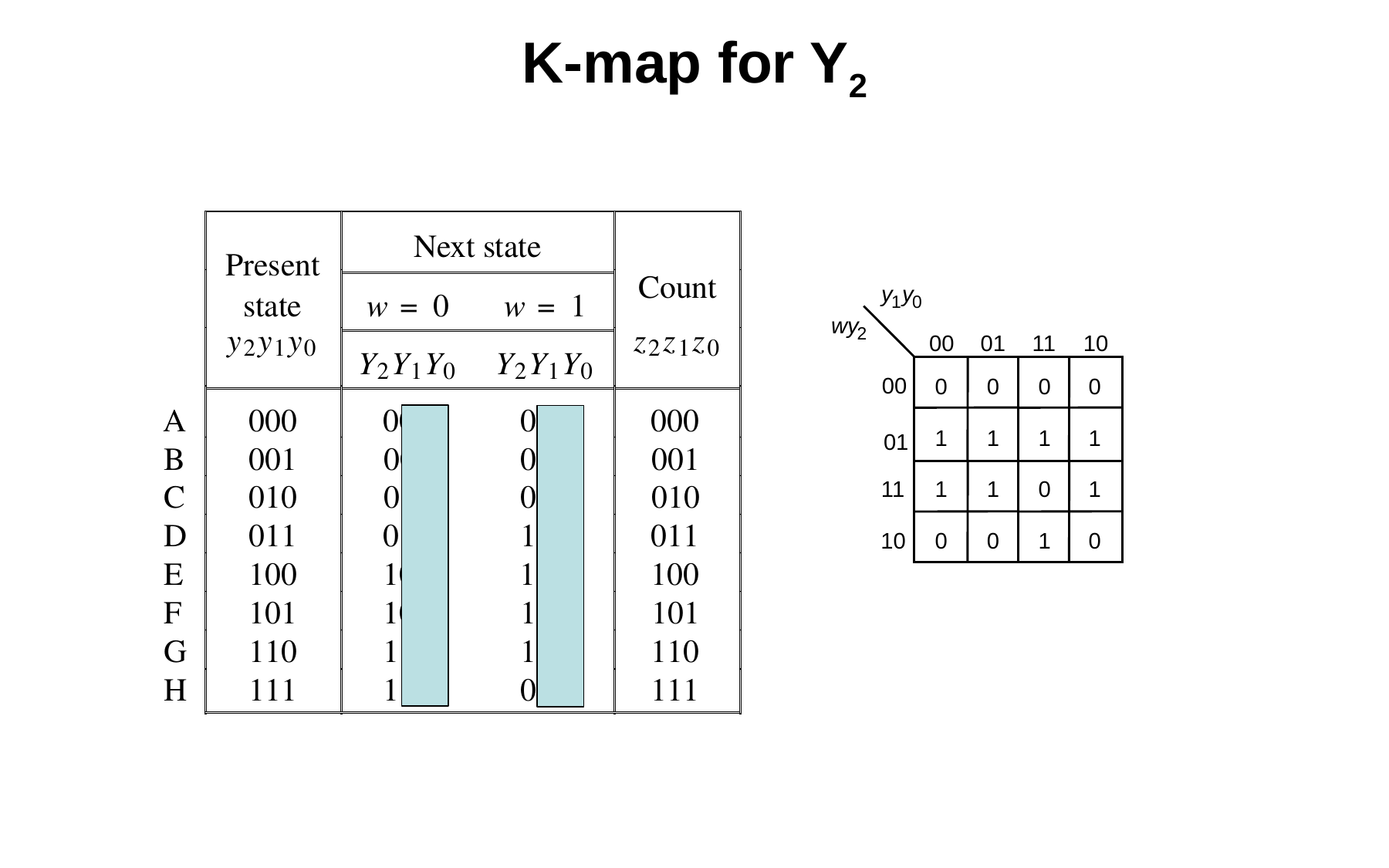

K-map for Y2

Next state
Present
Count

state
w
=
0
w
=
1
y
y
y
z
z
z

2
1
0
2
1
0
Y
Y
Y
Y
Y
Y
2
1
0
2
1
0

A
000
000
001
000

B
001
001
010
001

C
010
010
011
010

D
011
011
100
011

E
100
100
101
100
F
101
101
110
101

G
110
110
111
110

H
111
111
000
111

y
y
1
0

wy
2
00
01
11
10

00
0
0
0
0

1
1
1
1
01

11
1
1
0
1

10
0
0
1
0